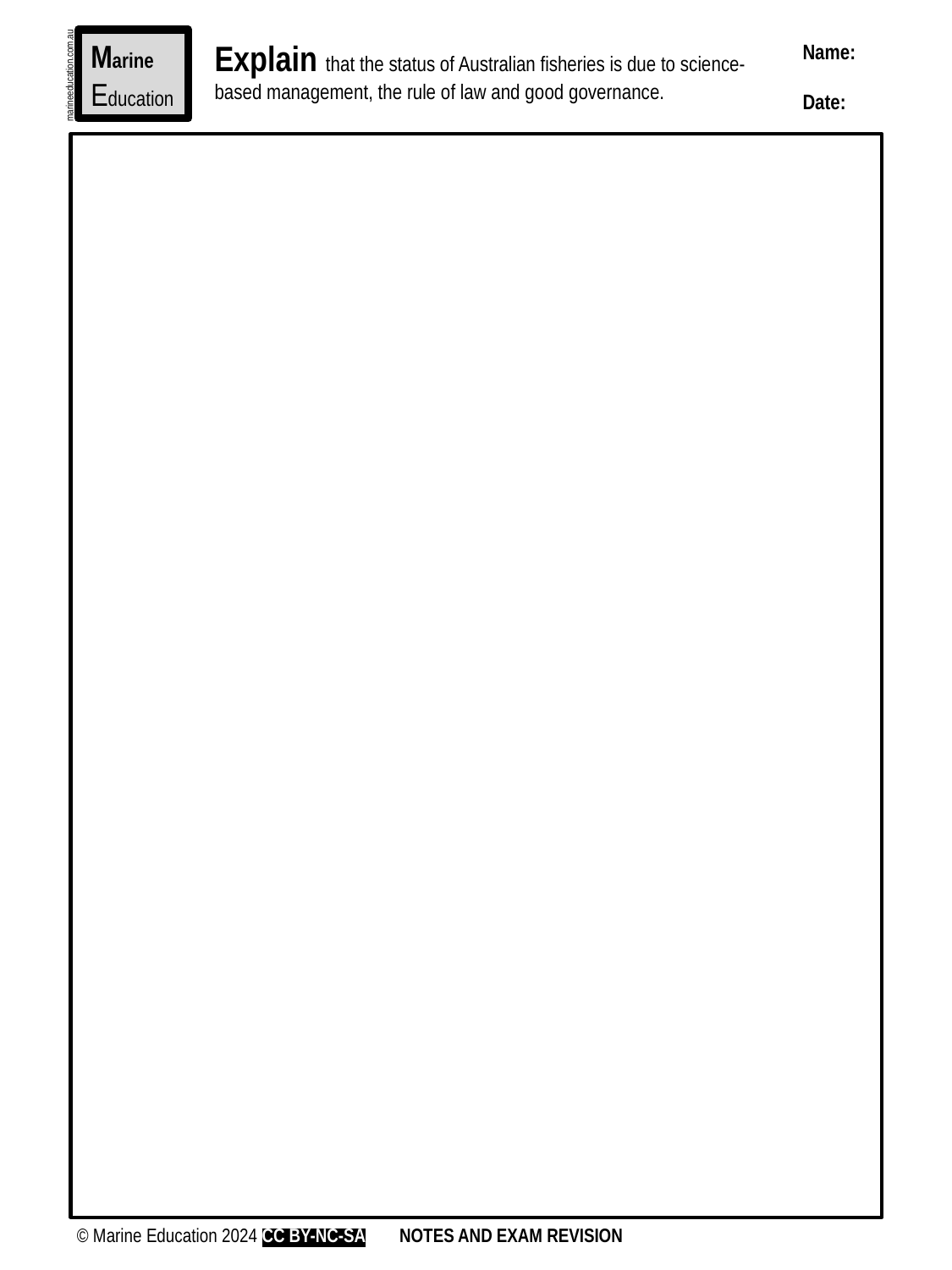

Marine
Education
Explain that the status of Australian fisheries is due to science-based management, the rule of law and good governance.
Name:

Date:
marineeducation.com.au

© Marine Education 2024 CC BY-NC-SA
NOTES AND EXAM REVISION